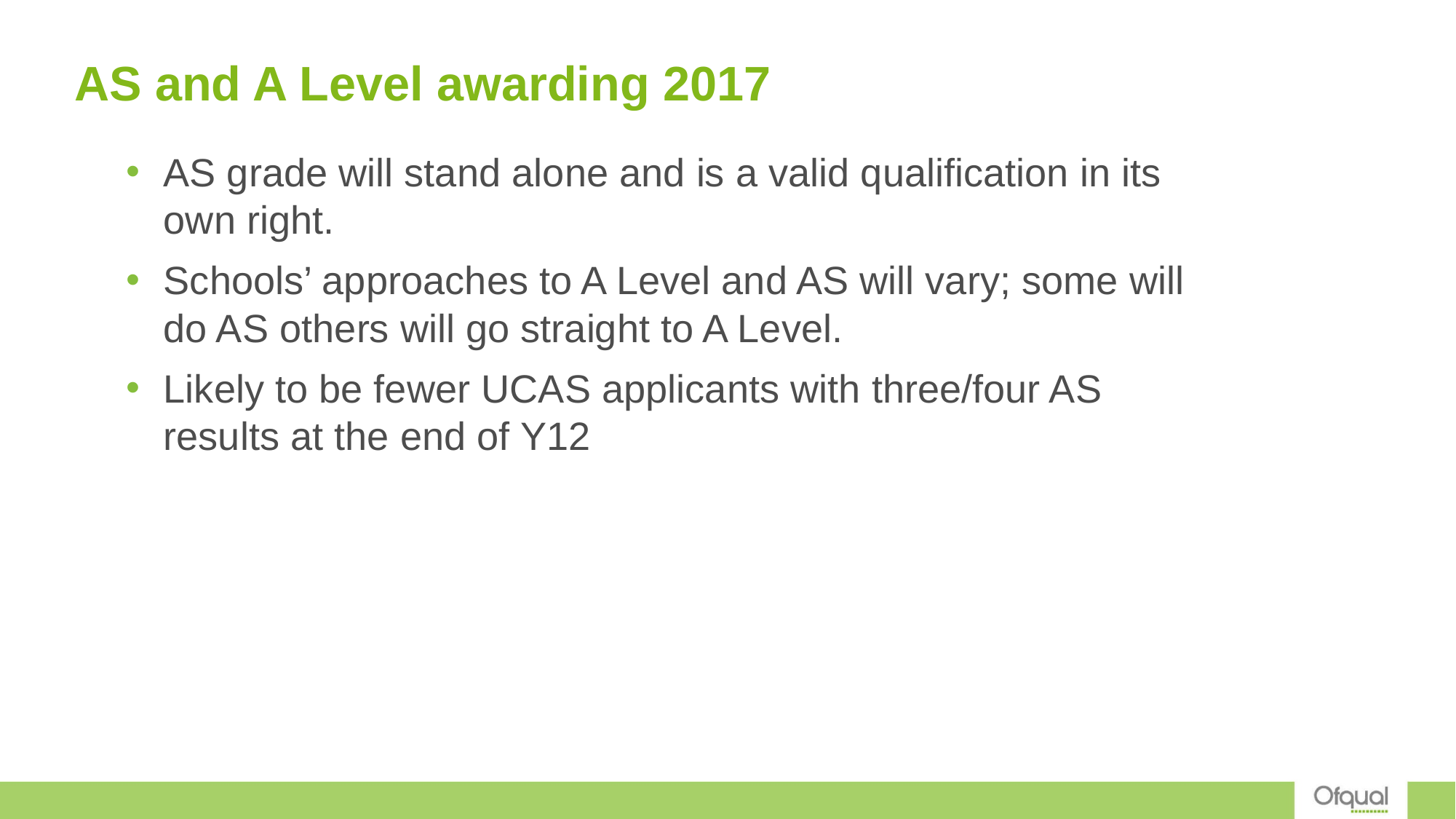

# AS and A Level awarding 2017
AS grade will stand alone and is a valid qualification in its own right.
Schools’ approaches to A Level and AS will vary; some will do AS others will go straight to A Level.
Likely to be fewer UCAS applicants with three/four AS results at the end of Y12